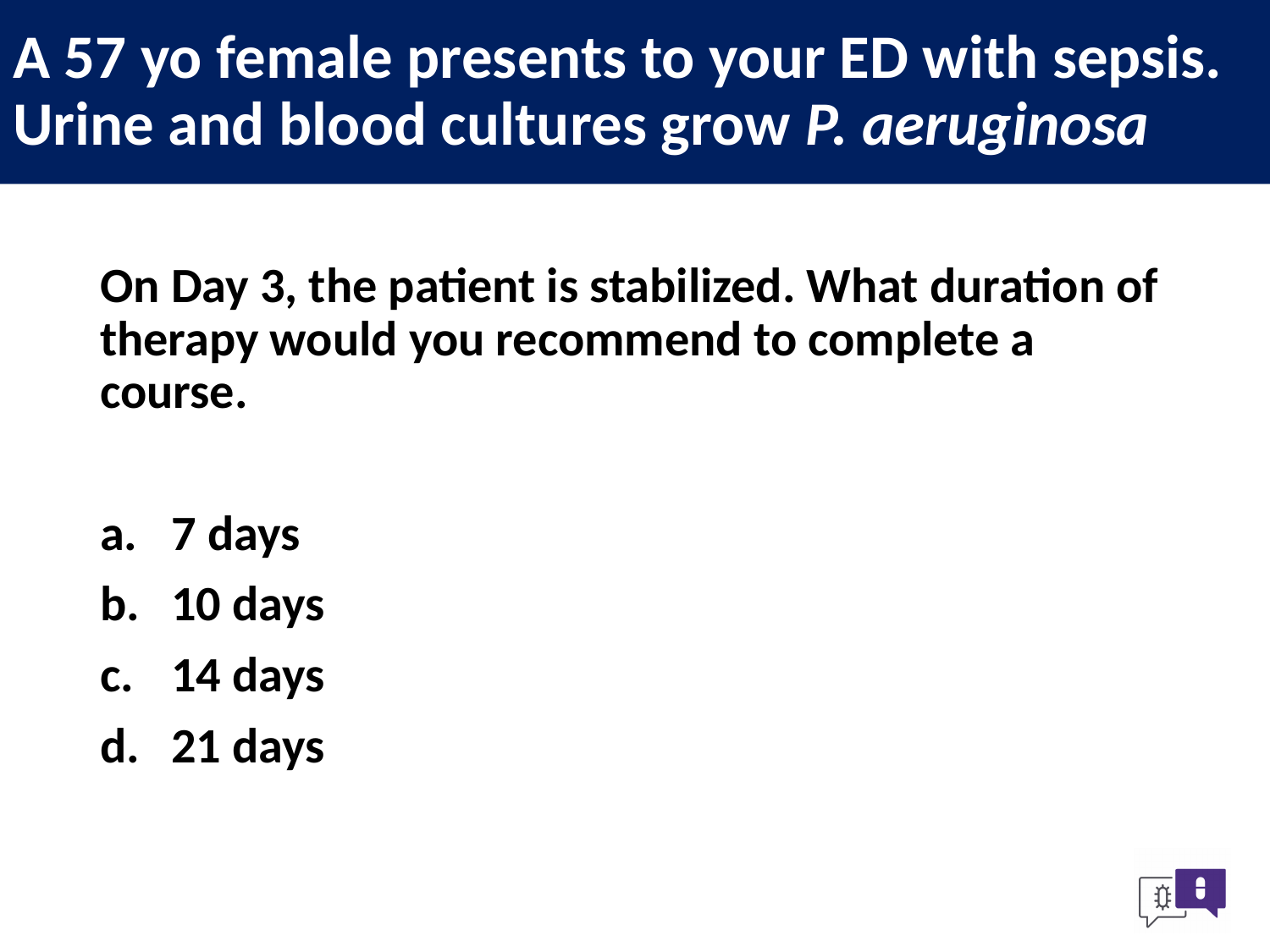

# A 57 yo female presents to your ED with sepsis. Urine and blood cultures grow P. aeruginosa
On Day 3, the patient is stabilized. What duration of therapy would you recommend to complete a course.

7 days
10 days
14 days
21 days